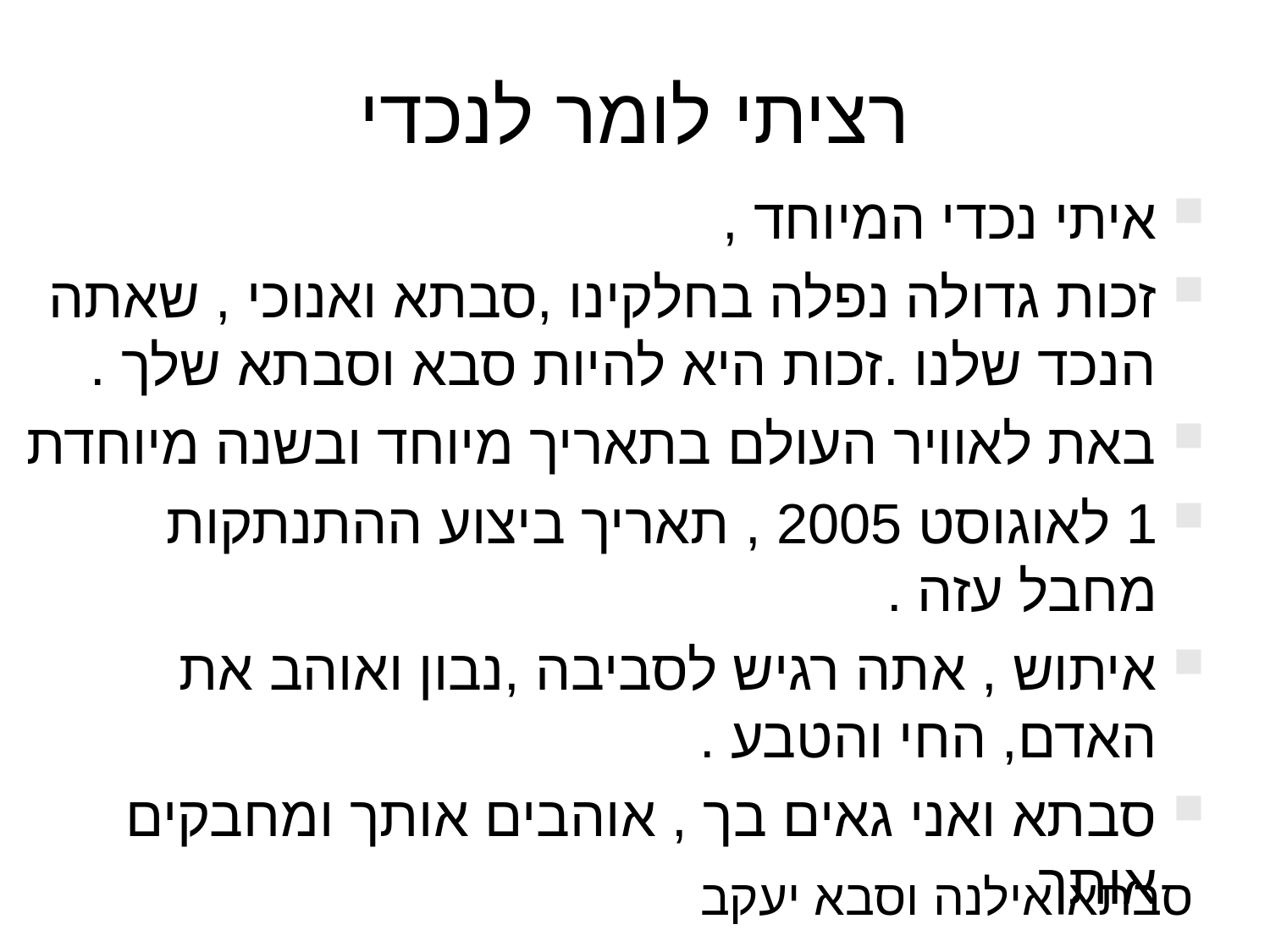

# רציתי לומר לנכדי
איתי נכדי המיוחד ,
זכות גדולה נפלה בחלקינו ,סבתא ואנוכי , שאתה הנכד שלנו .זכות היא להיות סבא וסבתא שלך .
באת לאוויר העולם בתאריך מיוחד ובשנה מיוחדת
1 לאוגוסט 2005 , תאריך ביצוע ההתנתקות מחבל עזה .
איתוש , אתה רגיש לסביבה ,נבון ואוהב את האדם, החי והטבע .
סבתא ואני גאים בך , אוהבים אותך ומחבקים אותך
                  סבתא אילנה וסבא יעקב